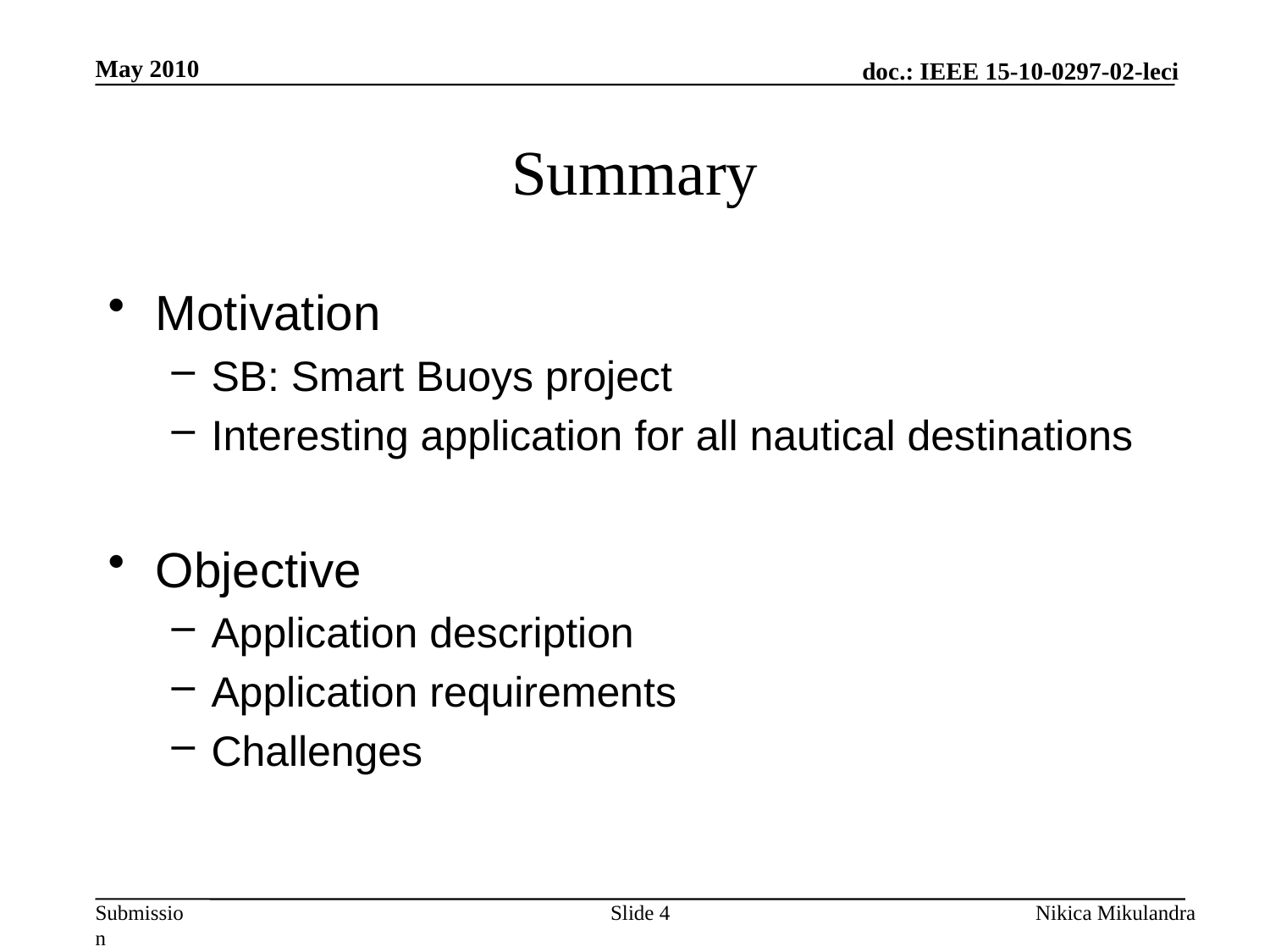

May 2010
# Summary
Motivation
SB: Smart Buoys project
Interesting application for all nautical destinations

Objective
Application description
Application requirements
Challenges
Slide 4
Nikica Mikulandra